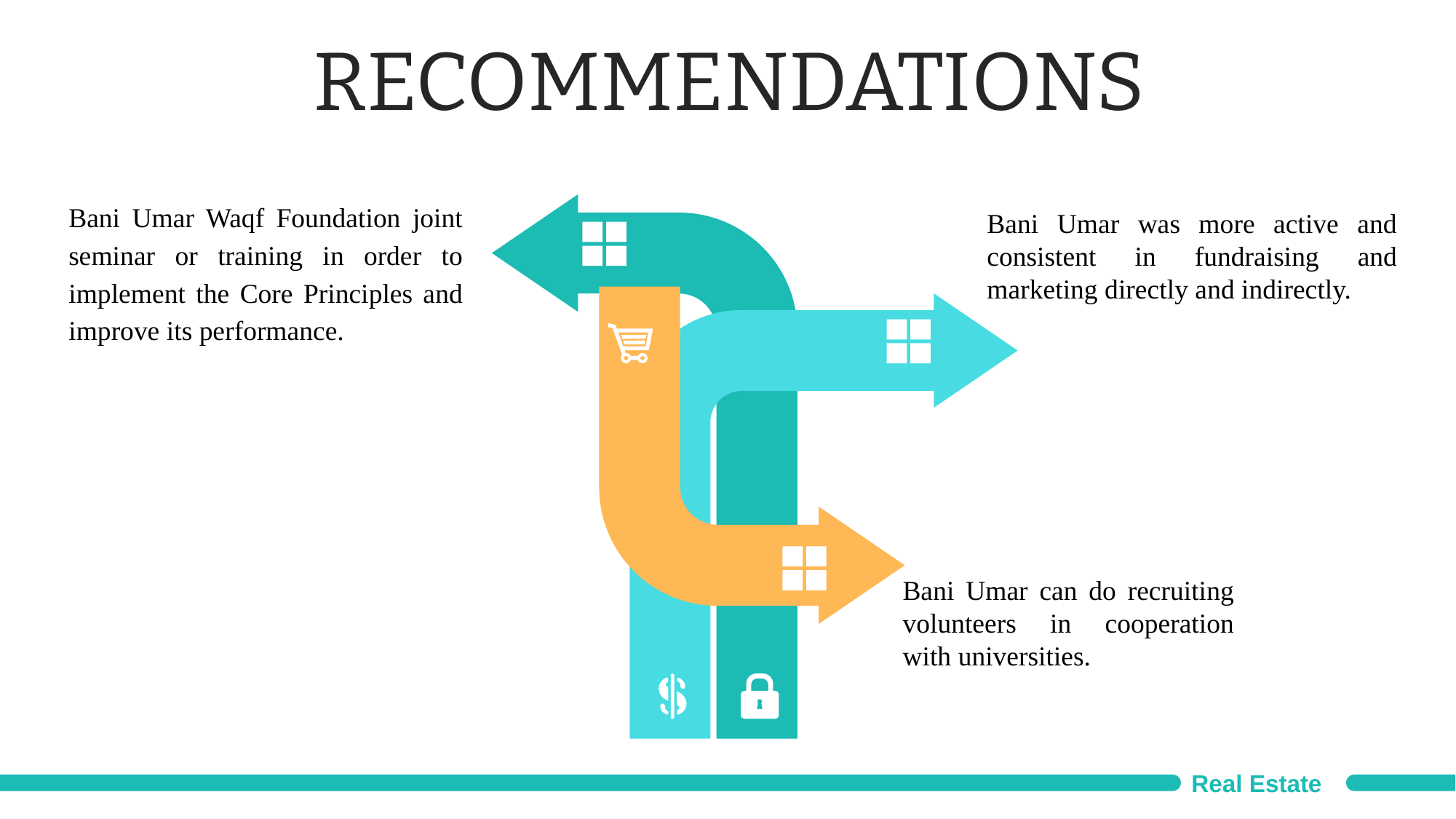

RECOMMENDATIONS
Bani Umar Waqf Foundation joint seminar or training in order to implement the Core Principles and improve its performance.

Bani Umar was more active and consistent in fundraising and marketing directly and indirectly.

Bani Umar can do recruiting volunteers in cooperation with universities.